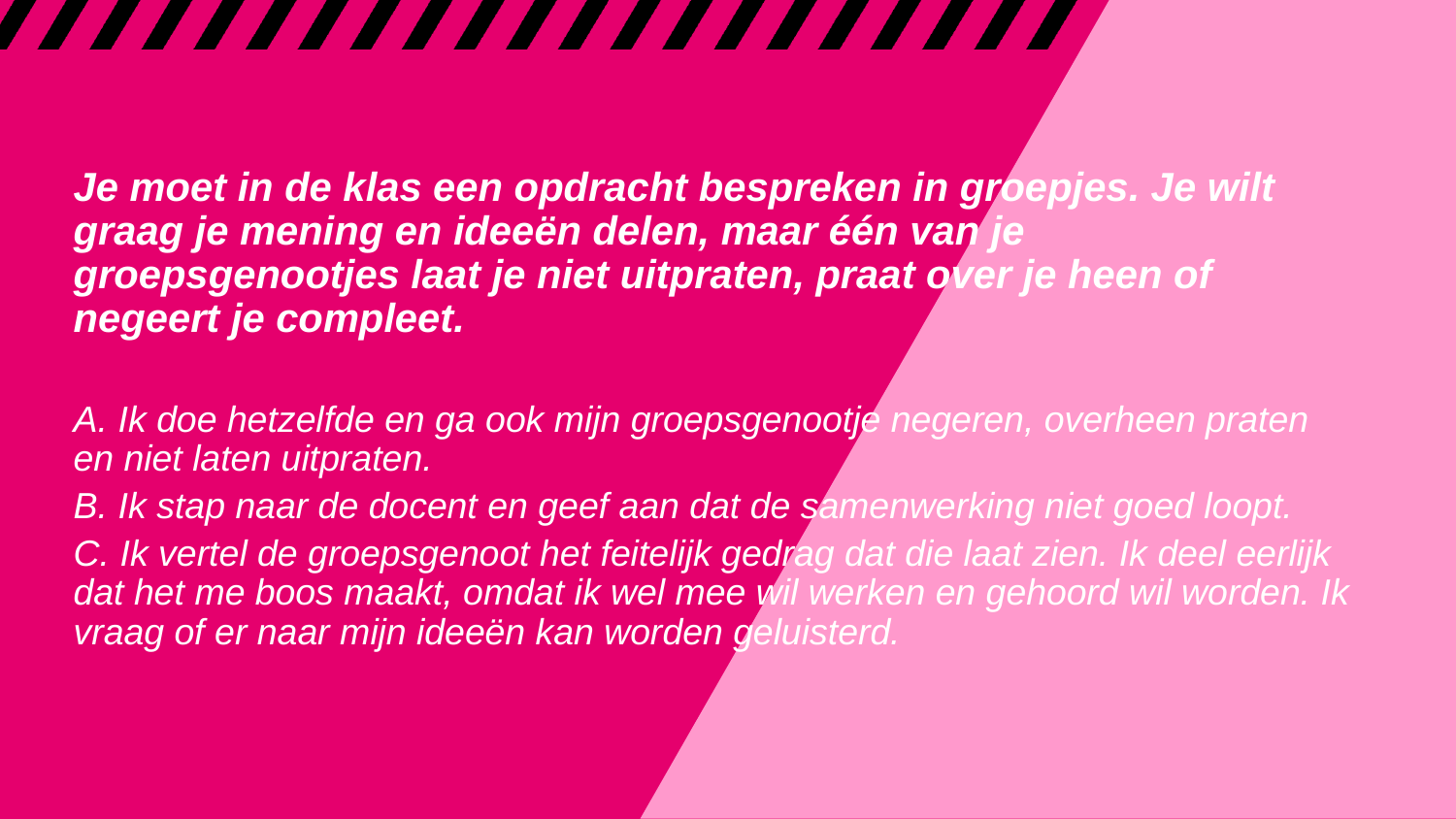

Je moet in de klas een opdracht bespreken in groepjes. Je wilt graag je mening en ideeën delen, maar één van je groepsgenootjes laat je niet uitpraten, praat over je heen of negeert je compleet.

A. Ik doe hetzelfde en ga ook mijn groepsgenootje negeren, overheen praten en niet laten uitpraten.
B. Ik stap naar de docent en geef aan dat de samenwerking niet goed loopt.
C. Ik vertel de groepsgenoot het feitelijk gedrag dat die laat zien. Ik deel eerlijk dat het me boos maakt, omdat ik wel mee wil werken en gehoord wil worden. Ik vraag of er naar mijn ideeën kan worden geluisterd.